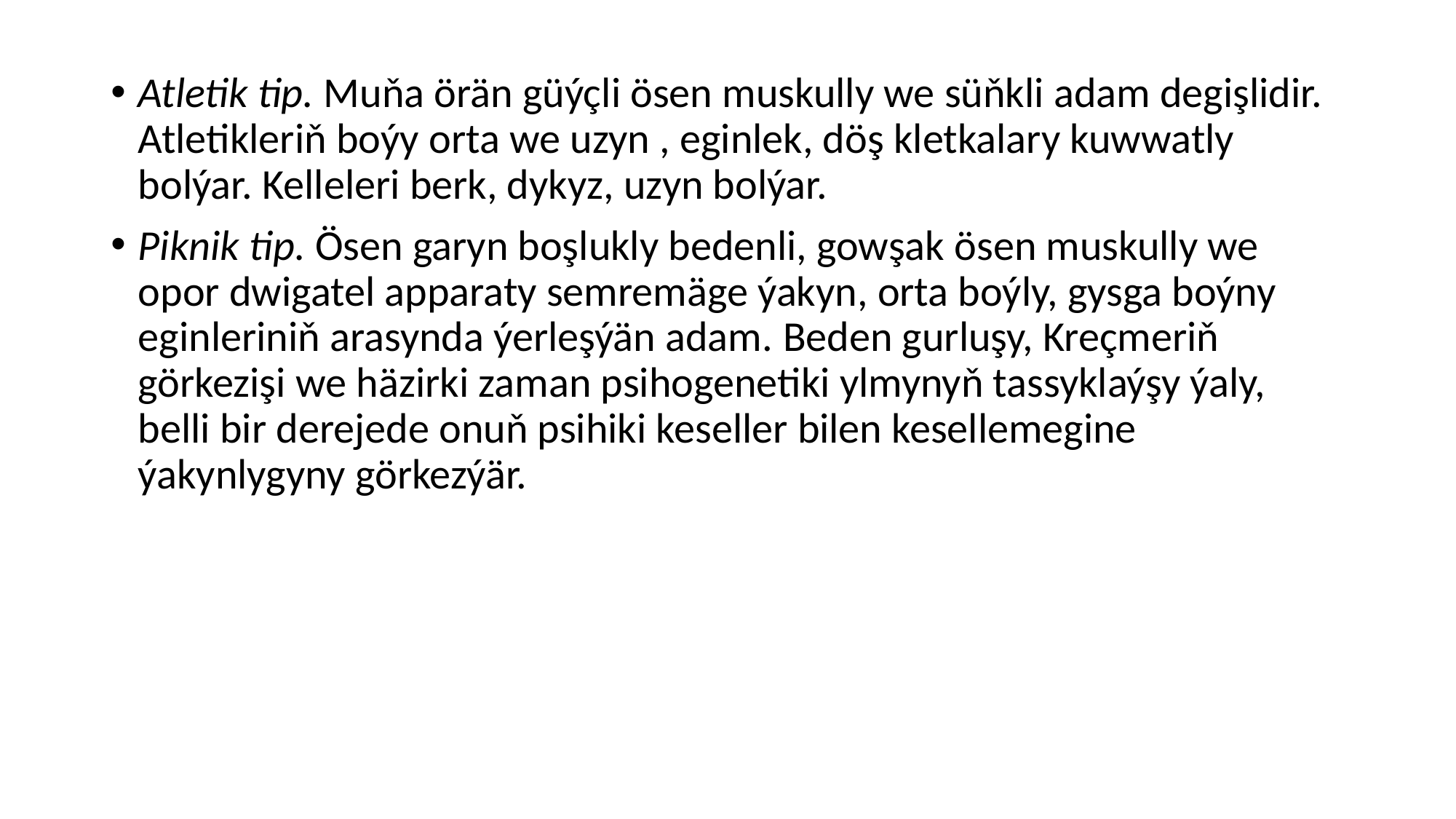

Atletik tip. Muňa örän güýçli ösen muskully we süňkli adam degişlidir. Atletikleriň boýy orta we uzyn , eginlek, döş kletkalary kuwwatly bolýar. Kelleleri berk, dykyz, uzyn bolýar.
Piknik tip. Ösen garyn boşlukly bedenli, gowşak ösen muskully we opor dwigatel apparaty semremäge ýakyn, orta boýly, gysga boýny eginleriniň arasynda ýerleşýän adam. Beden gurluşy, Kreçmeriň görkezişi we häzirki zaman psihogenetiki ylmynyň tassyklaýşy ýaly, belli bir derejede onuň psihiki keseller bilen kesellemegine ýakynlygyny görkezýär.